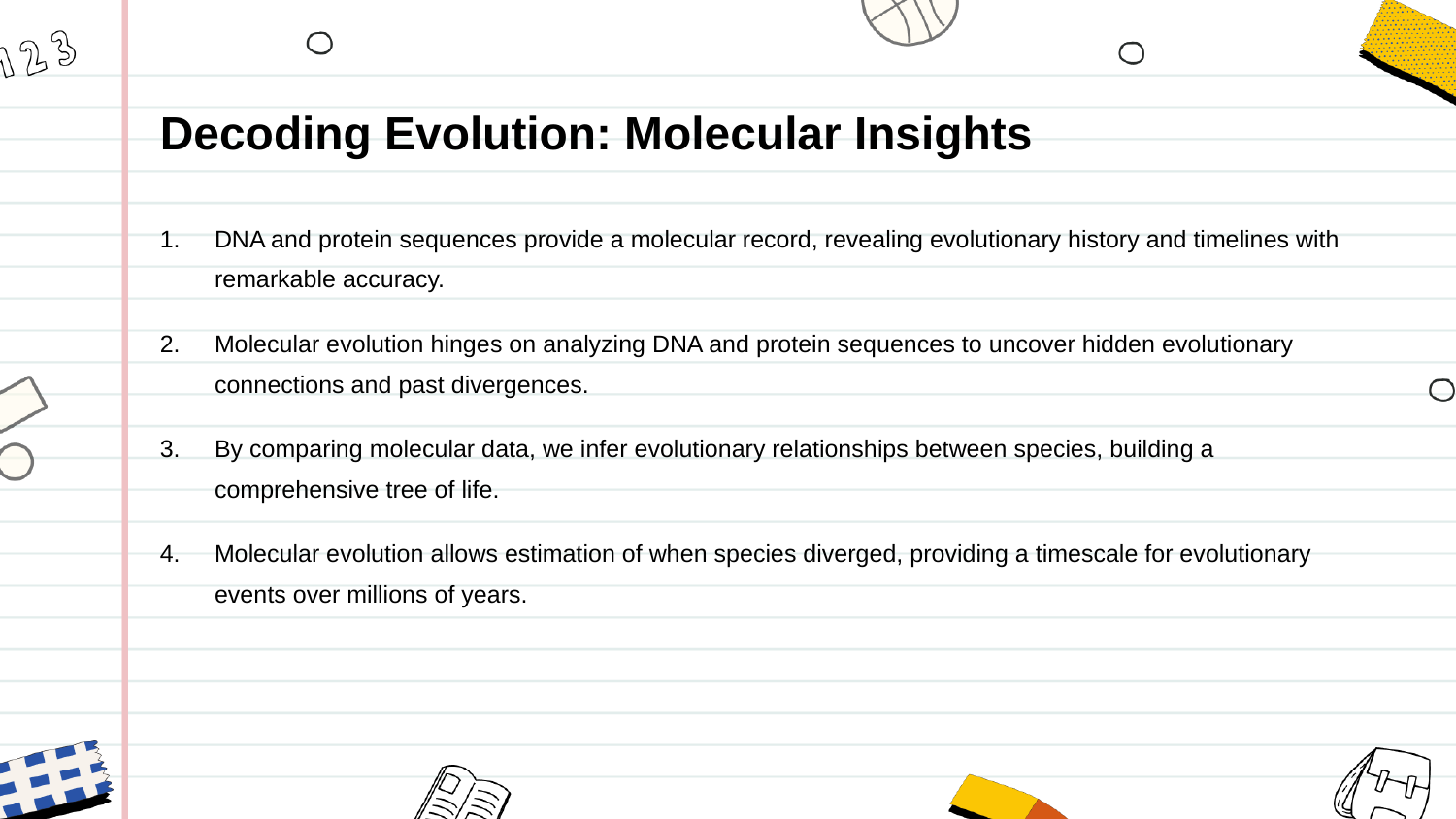

Decoding Evolution: Molecular Insights
DNA and protein sequences provide a molecular record, revealing evolutionary history and timelines with remarkable accuracy.
Molecular evolution hinges on analyzing DNA and protein sequences to uncover hidden evolutionary connections and past divergences.
By comparing molecular data, we infer evolutionary relationships between species, building a comprehensive tree of life.
Molecular evolution allows estimation of when species diverged, providing a timescale for evolutionary events over millions of years.